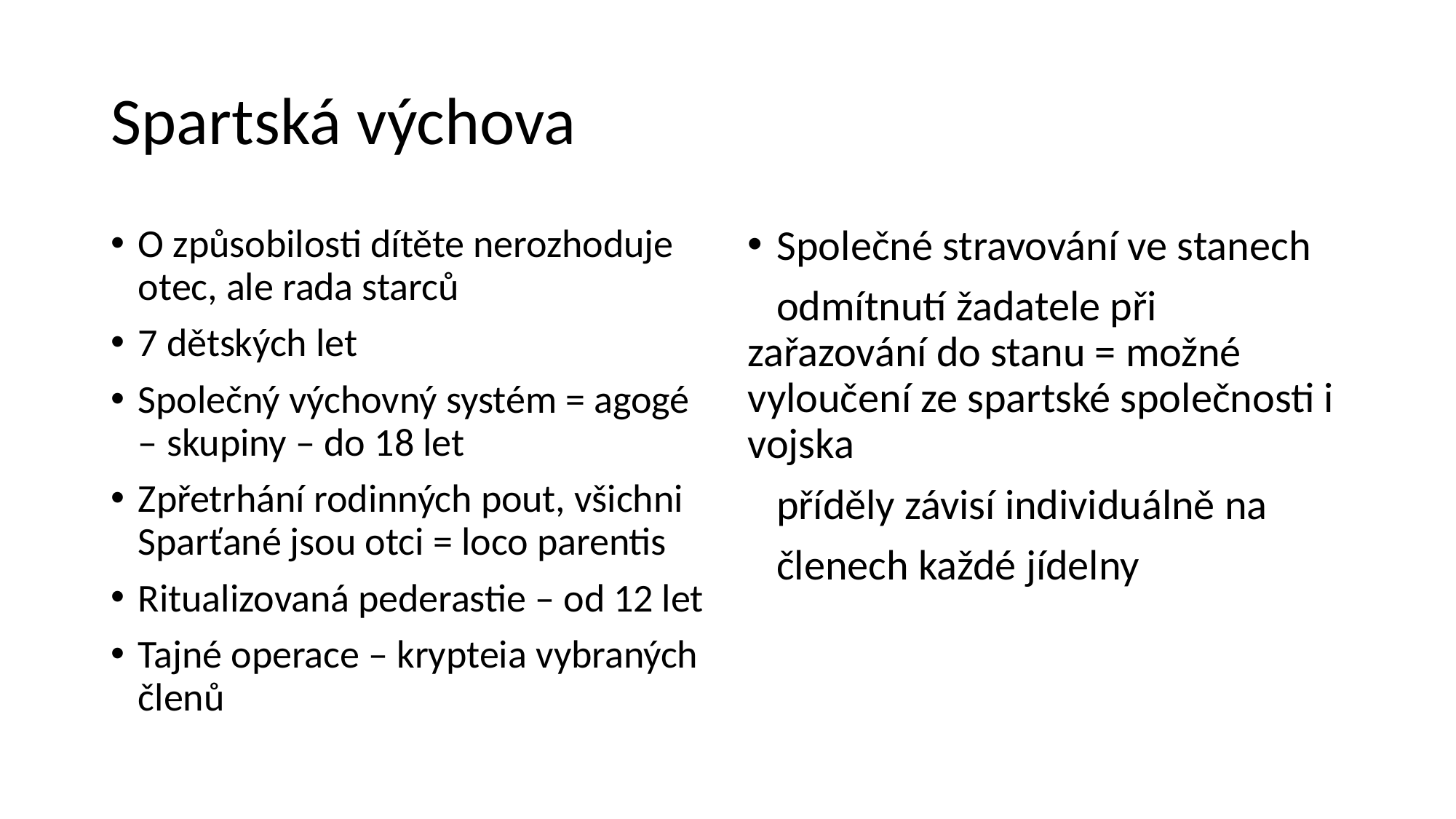

# Spartská výchova
O způsobilosti dítěte nerozhoduje otec, ale rada starců
7 dětských let
Společný výchovný systém = agogé – skupiny – do 18 let
Zpřetrhání rodinných pout, všichni Sparťané jsou otci = loco parentis
Ritualizovaná pederastie – od 12 let
Tajné operace – krypteia vybraných členů
Společné stravování ve stanech
   odmítnutí žadatele při zařazování do stanu = možné vyloučení ze spartské společnosti i vojska
   příděly závisí individuálně na
   členech každé jídelny